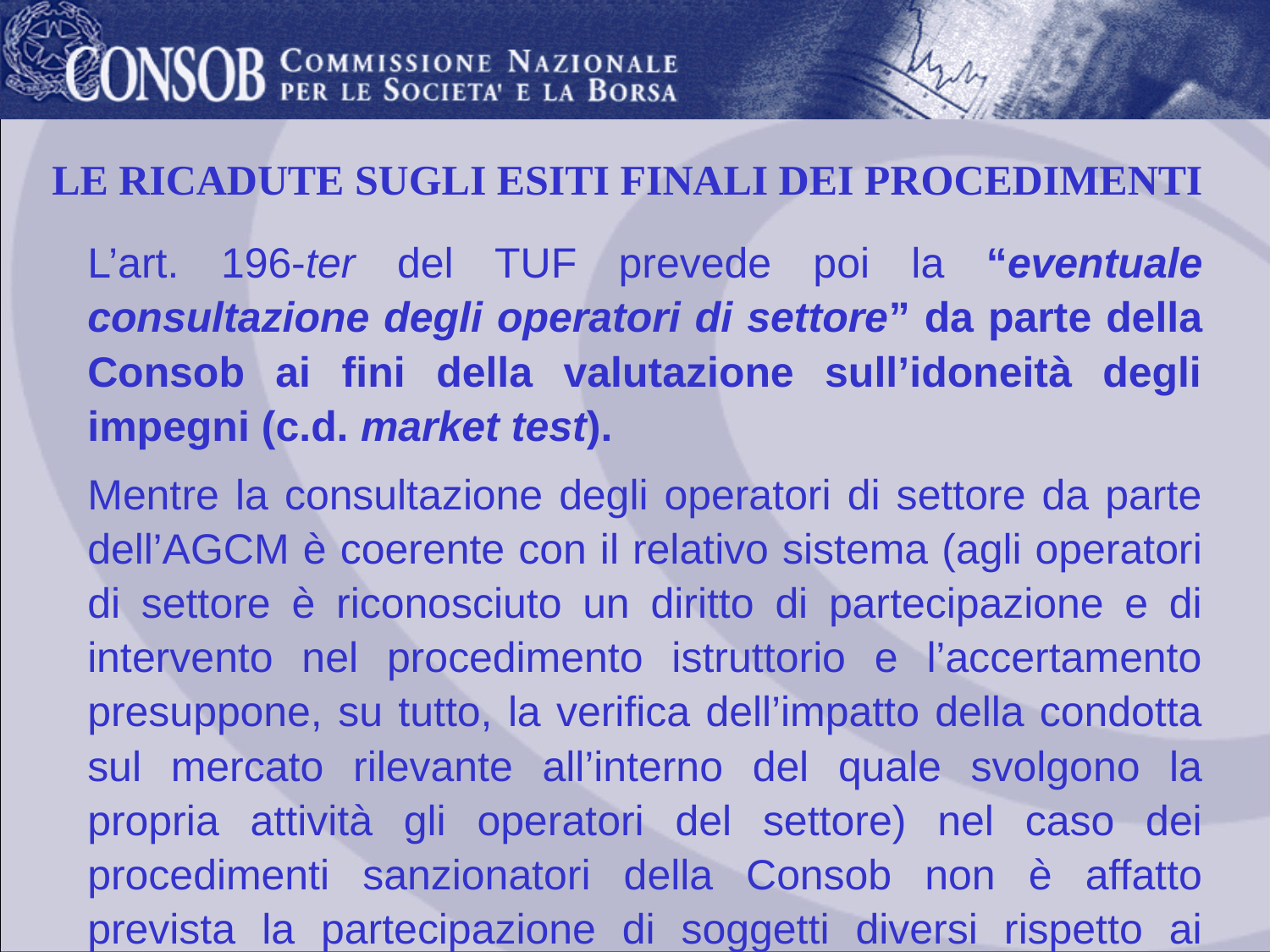

# LE RICADUTE SUGLI ESITI FINALI DEI PROCEDIMENTI
L’art. 196-ter del TUF prevede poi la “eventuale consultazione degli operatori di settore” da parte della Consob ai fini della valutazione sull’idoneità degli impegni (c.d. market test).
Mentre la consultazione degli operatori di settore da parte dell’AGCM è coerente con il relativo sistema (agli operatori di settore è riconosciuto un diritto di partecipazione e di intervento nel procedimento istruttorio e l’accertamento presuppone, su tutto, la verifica dell’impatto della condotta sul mercato rilevante all’interno del quale svolgono la propria attività gli operatori del settore) nel caso dei procedimenti sanzionatori della Consob non è affatto prevista la partecipazione di soggetti diversi rispetto ai destinatari della lettera di contestazione degli addebiti.